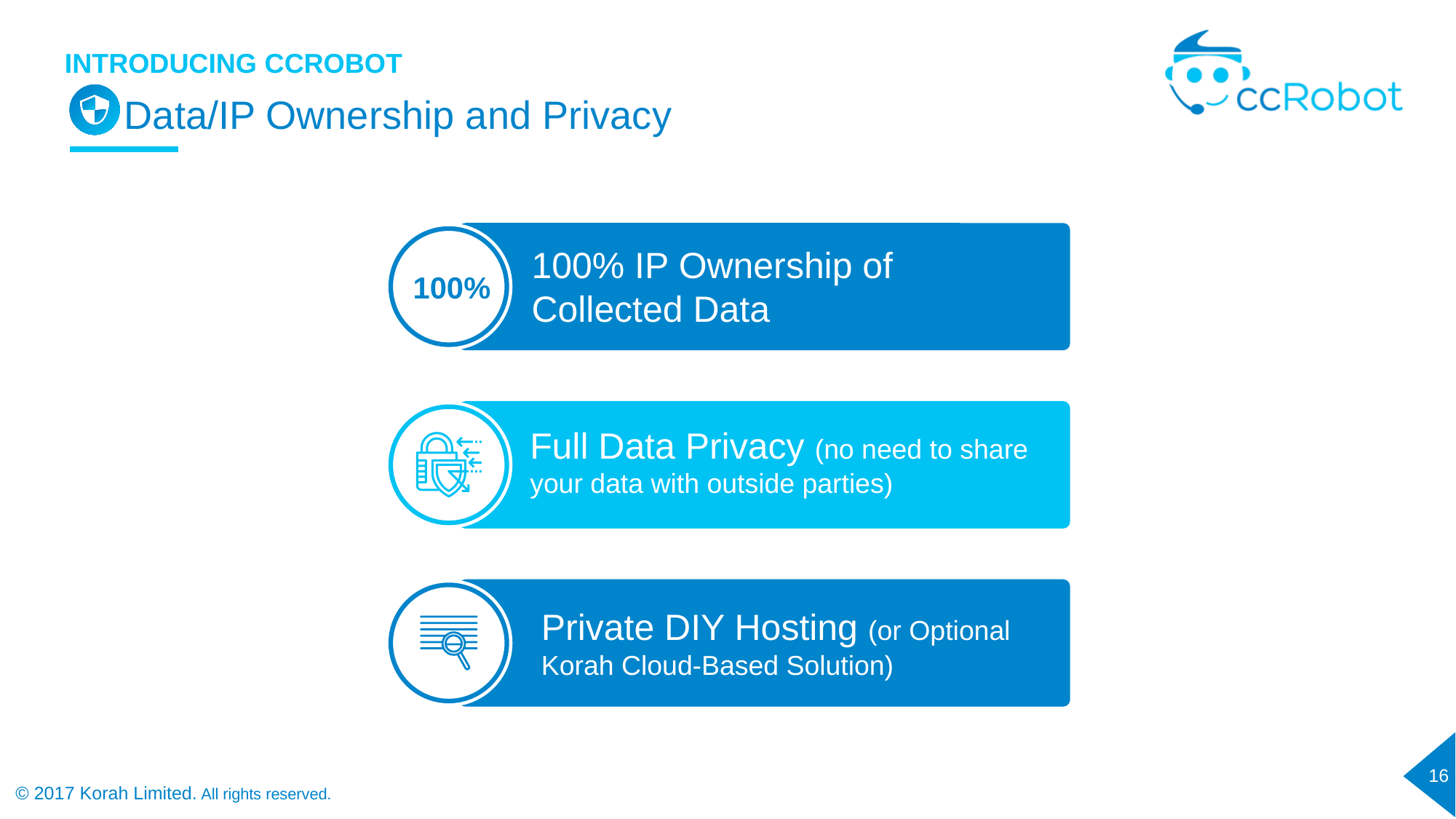

INTRODUCING CCROBOT

Data/IP Ownership and Privacy

100% IP Ownership of Collected Data
100%
Full Data Privacy (no need to share your data with outside parties)

Private DIY Hosting (or Optional Korah Cloud-Based Solution)